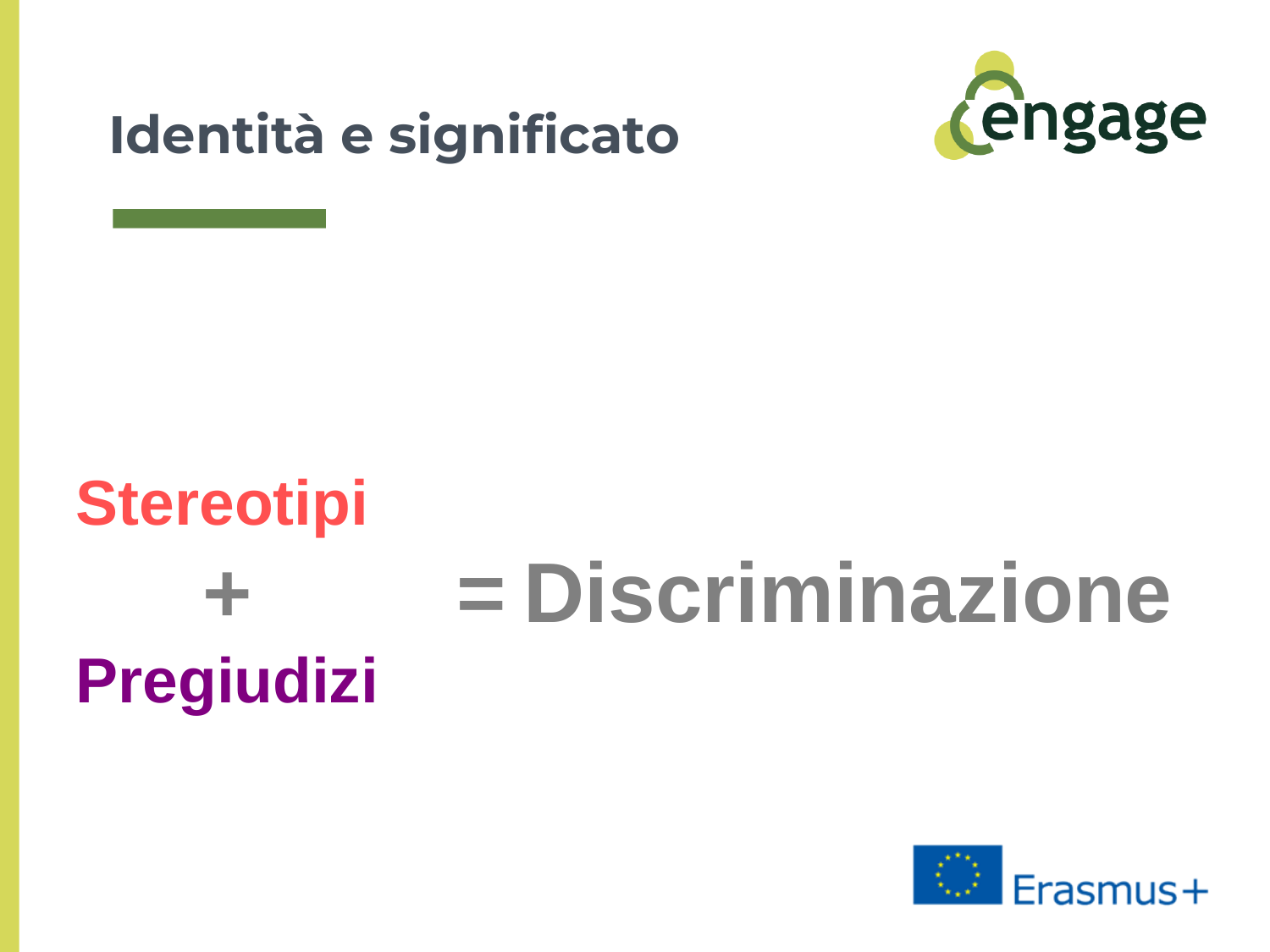

# Identità e significato

Stereotipi
	+		= Discriminazione
Pregiudizi